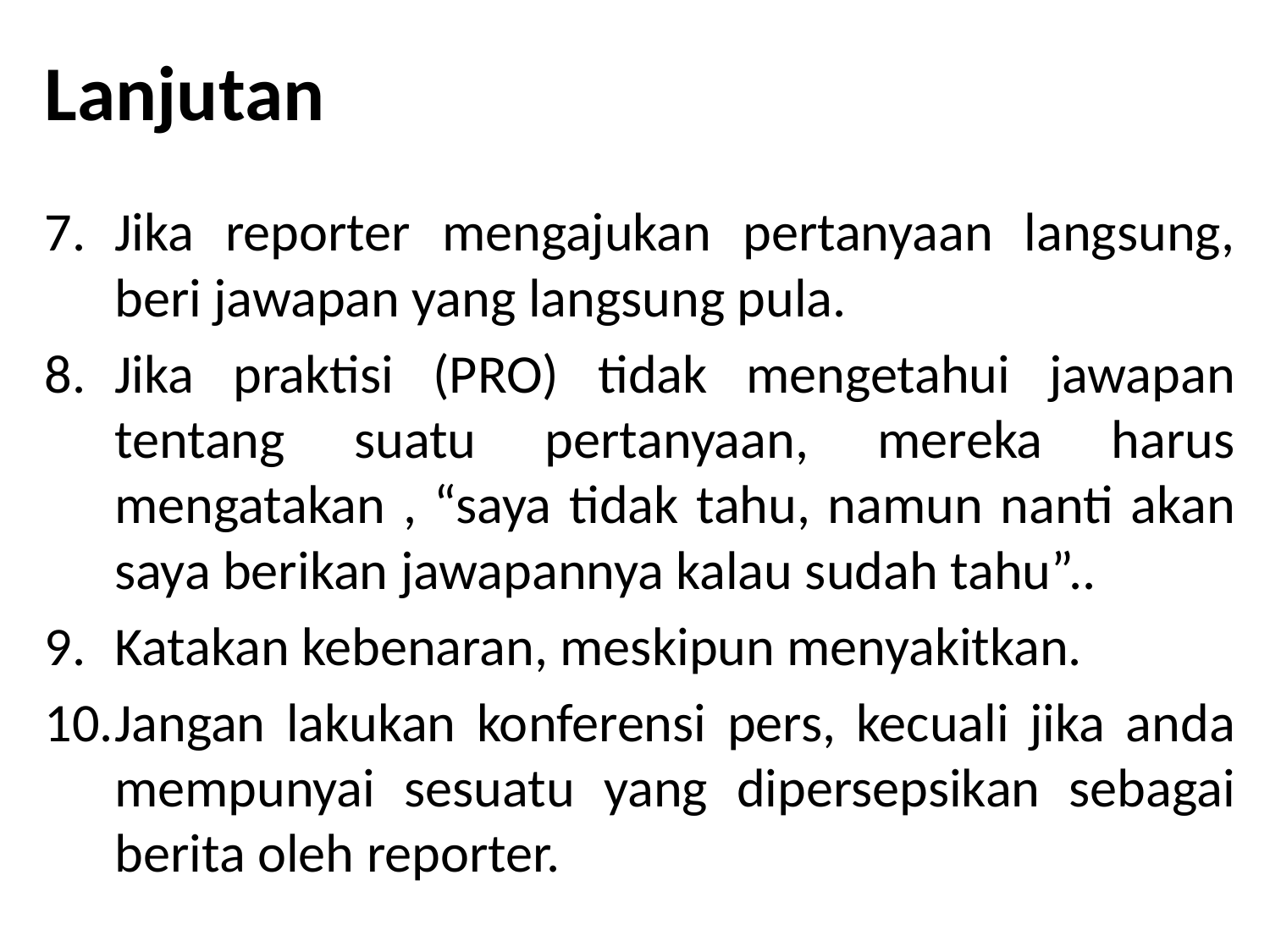

# Lanjutan
7.	Jika reporter mengajukan pertanyaan langsung, beri jawapan yang langsung pula.
8.	Jika praktisi (PRO) tidak mengetahui jawapan tentang suatu pertanyaan, mereka harus mengatakan , “saya tidak tahu, namun nanti akan saya berikan jawapannya kalau sudah tahu”..
9.	Katakan kebenaran, meskipun menyakitkan.
10.	Jangan lakukan konferensi pers, kecuali jika anda mempunyai sesuatu yang dipersepsikan sebagai berita oleh reporter.